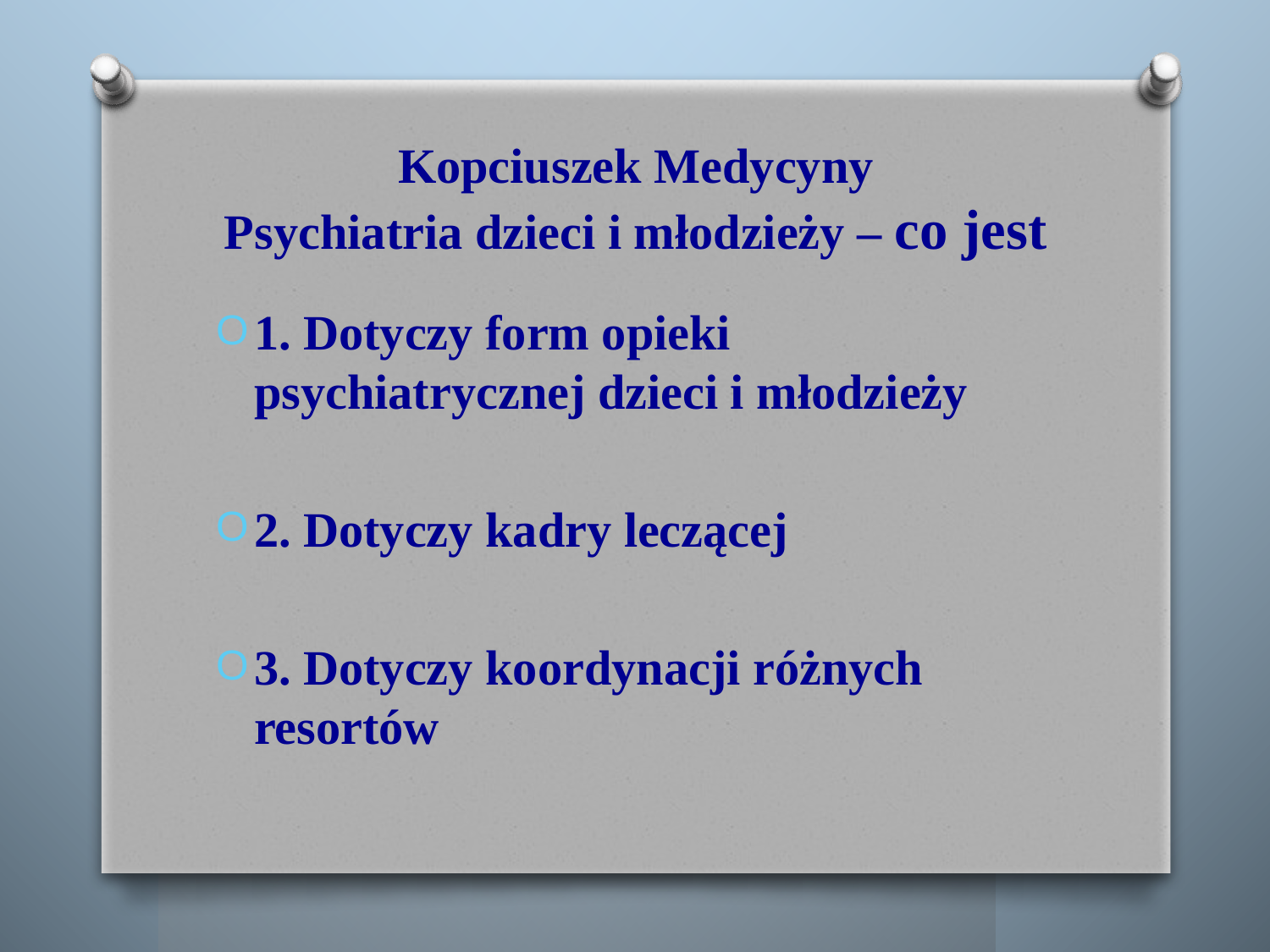

# Kopciuszek Medycyny Psychiatria dzieci i młodzieży – co jest
1. Dotyczy form opieki psychiatrycznej dzieci i młodzieży

2. Dotyczy kadry leczącej

3. Dotyczy koordynacji różnych resortów